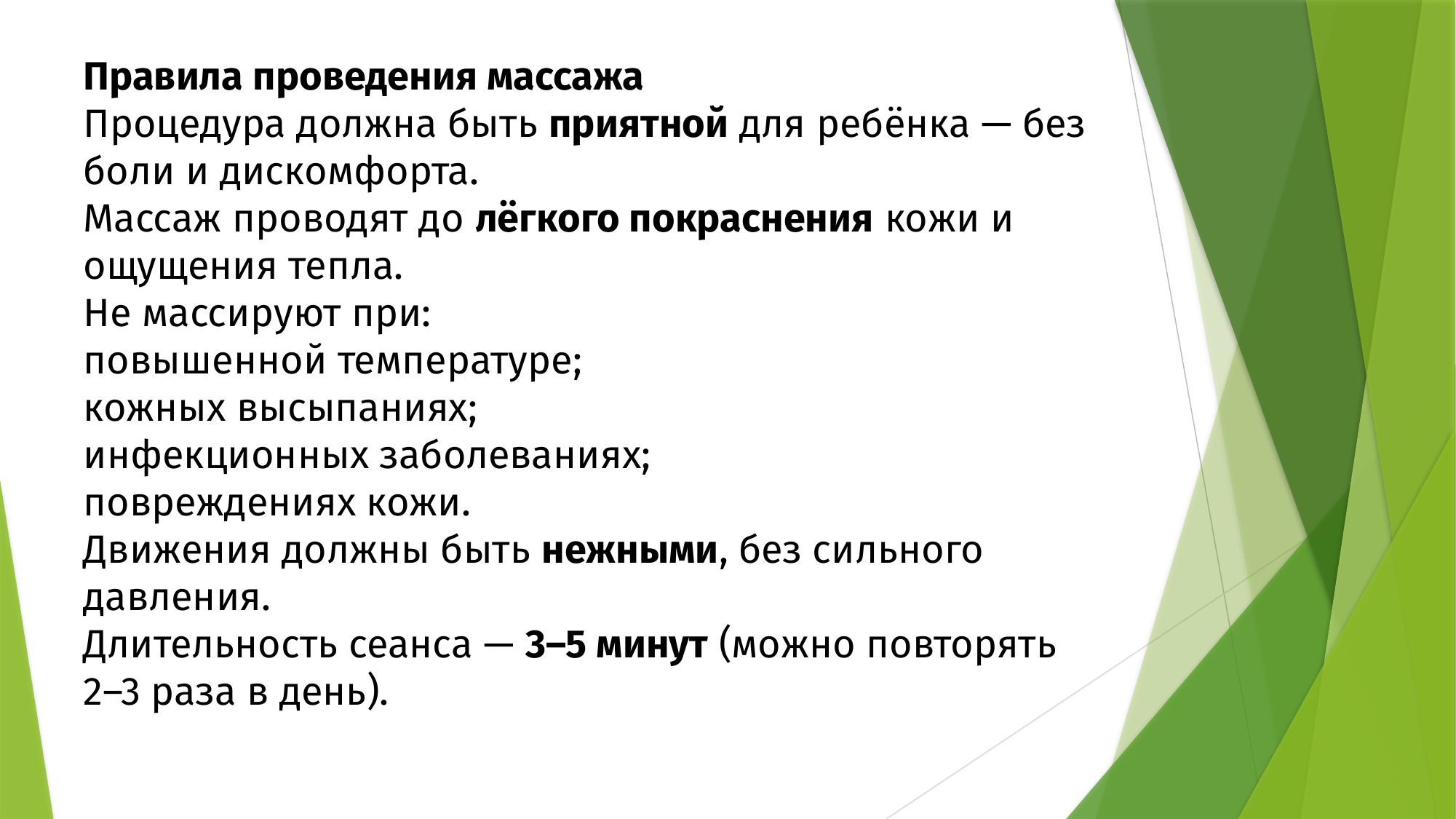

# Правила проведения массажа Процедура должна быть приятной для ребёнка — без боли и дискомфорта. Массаж проводят до лёгкого покраснения кожи и ощущения тепла. Не массируют при: повышенной температуре; кожных высыпаниях; инфекционных заболеваниях; повреждениях кожи. Движения должны быть нежными, без сильного давления. Длительность сеанса — 3–5 минут (можно повторять 2–3 раза в день).